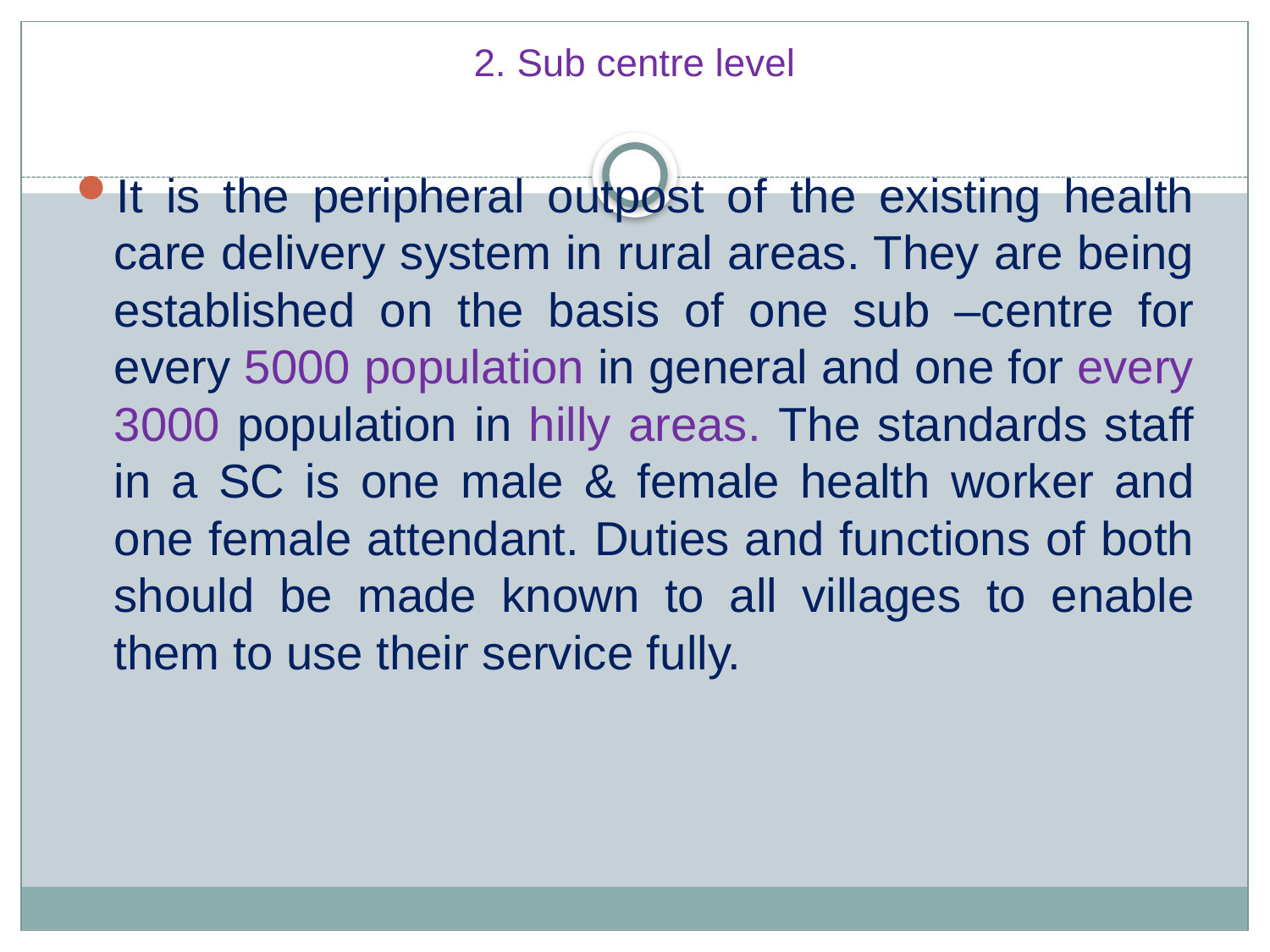

# 2. Sub centre level
It is the peripheral outpost of the existing health care delivery system in rural areas. They are being established on the basis of one sub –centre for every 5000 population in general and one for every 3000 population in hilly areas. The standards staff in a SC is one male & female health worker and one female attendant. Duties and functions of both should be made known to all villages to enable them to use their service fully.